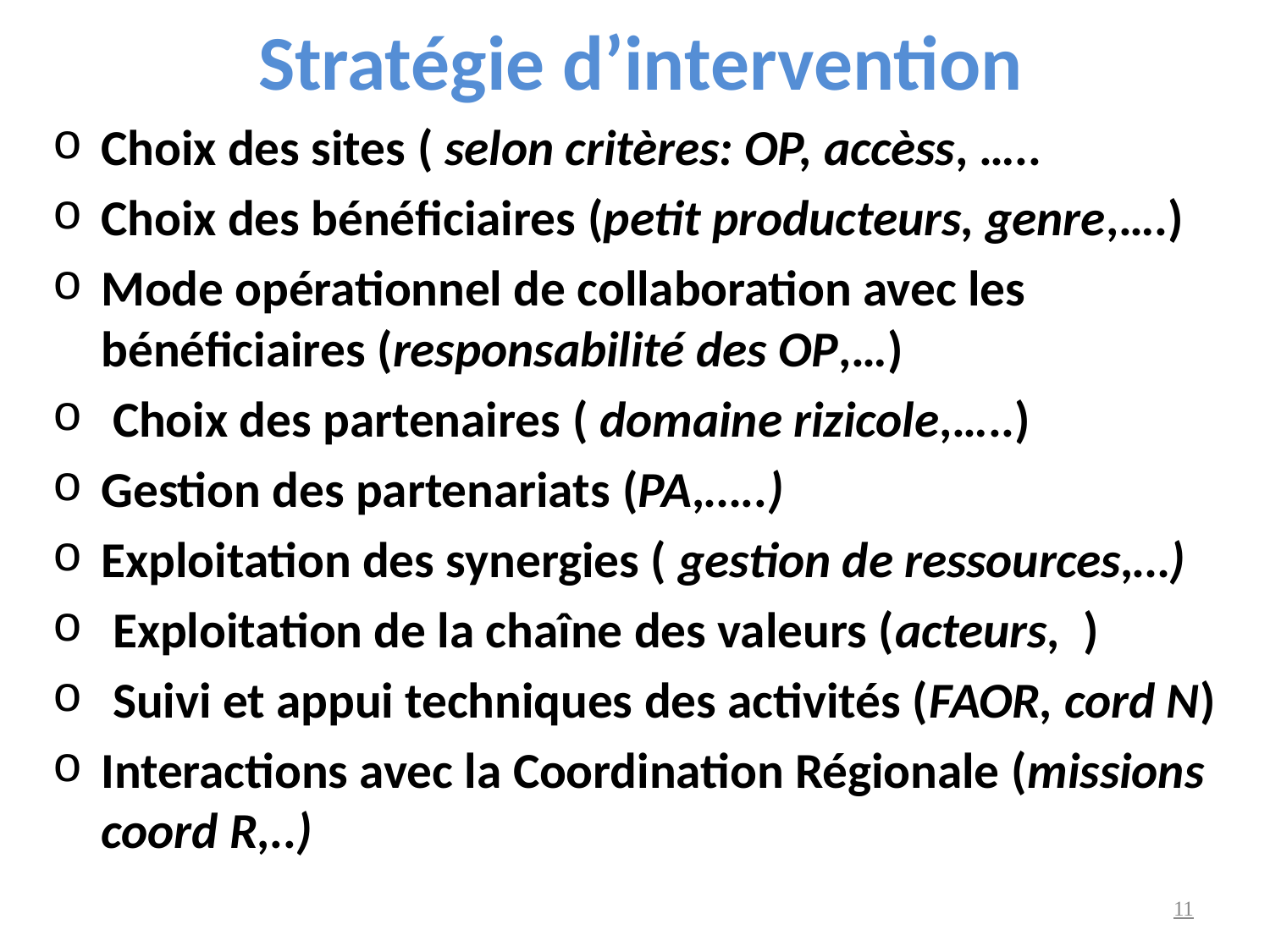

# Stratégie d’intervention
Choix des sites ( selon critères: OP, accèss, …..
Choix des bénéficiaires (petit producteurs, genre,….)
Mode opérationnel de collaboration avec les bénéficiaires (responsabilité des OP,…)
 Choix des partenaires ( domaine rizicole,…..)
Gestion des partenariats (PA,…..)
Exploitation des synergies ( gestion de ressources,…)
 Exploitation de la chaîne des valeurs (acteurs,  )
 Suivi et appui techniques des activités (FAOR, cord N)
Interactions avec la Coordination Régionale (missions coord R,..)

11